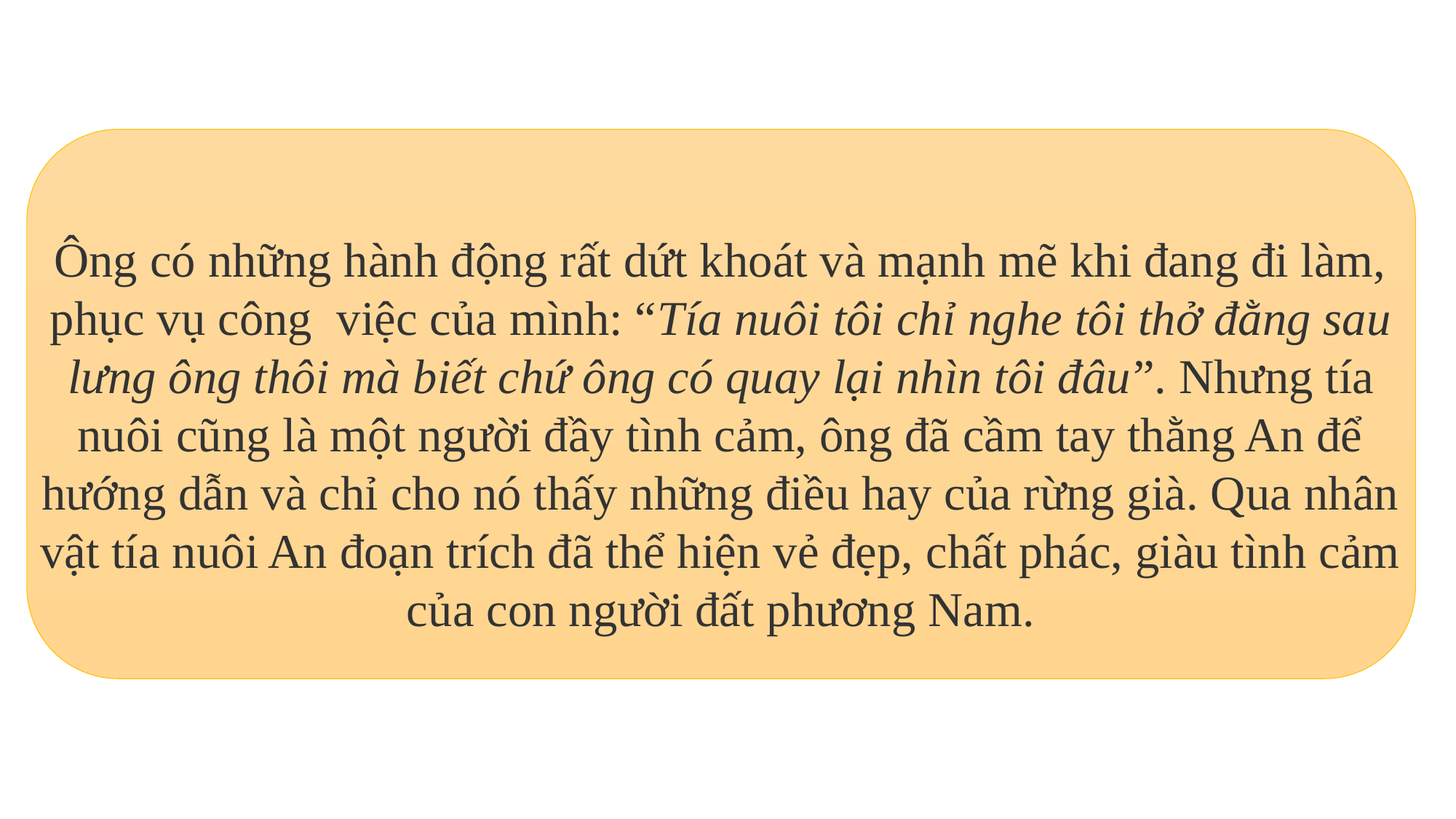

Ông có những hành động rất dứt khoát và mạnh mẽ khi đang đi làm, phục vụ công  việc của mình: “Tía nuôi tôi chỉ nghe tôi thở đằng sau lưng ông thôi mà biết chứ ông có quay lại nhìn tôi đâu”. Nhưng tía nuôi cũng là một người đầy tình cảm, ông đã cầm tay thằng An để hướng dẫn và chỉ cho nó thấy những điều hay của rừng già. Qua nhân vật tía nuôi An đoạn trích đã thể hiện vẻ đẹp, chất phác, giàu tình cảm của con người đất phương Nam.